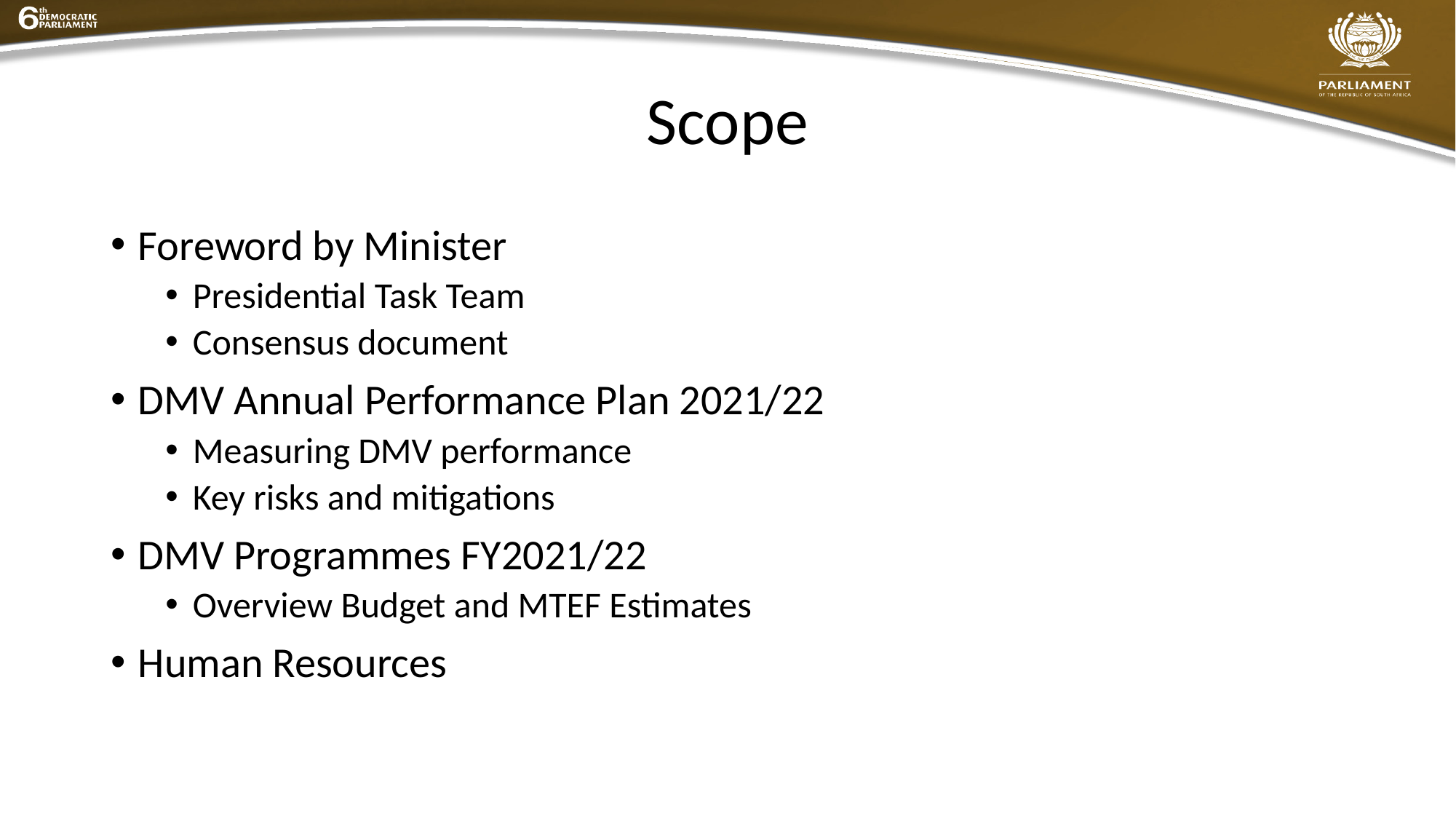

# Scope
Foreword by Minister
Presidential Task Team
Consensus document
DMV Annual Performance Plan 2021/22
Measuring DMV performance
Key risks and mitigations
DMV Programmes FY2021/22
Overview Budget and MTEF Estimates
Human Resources